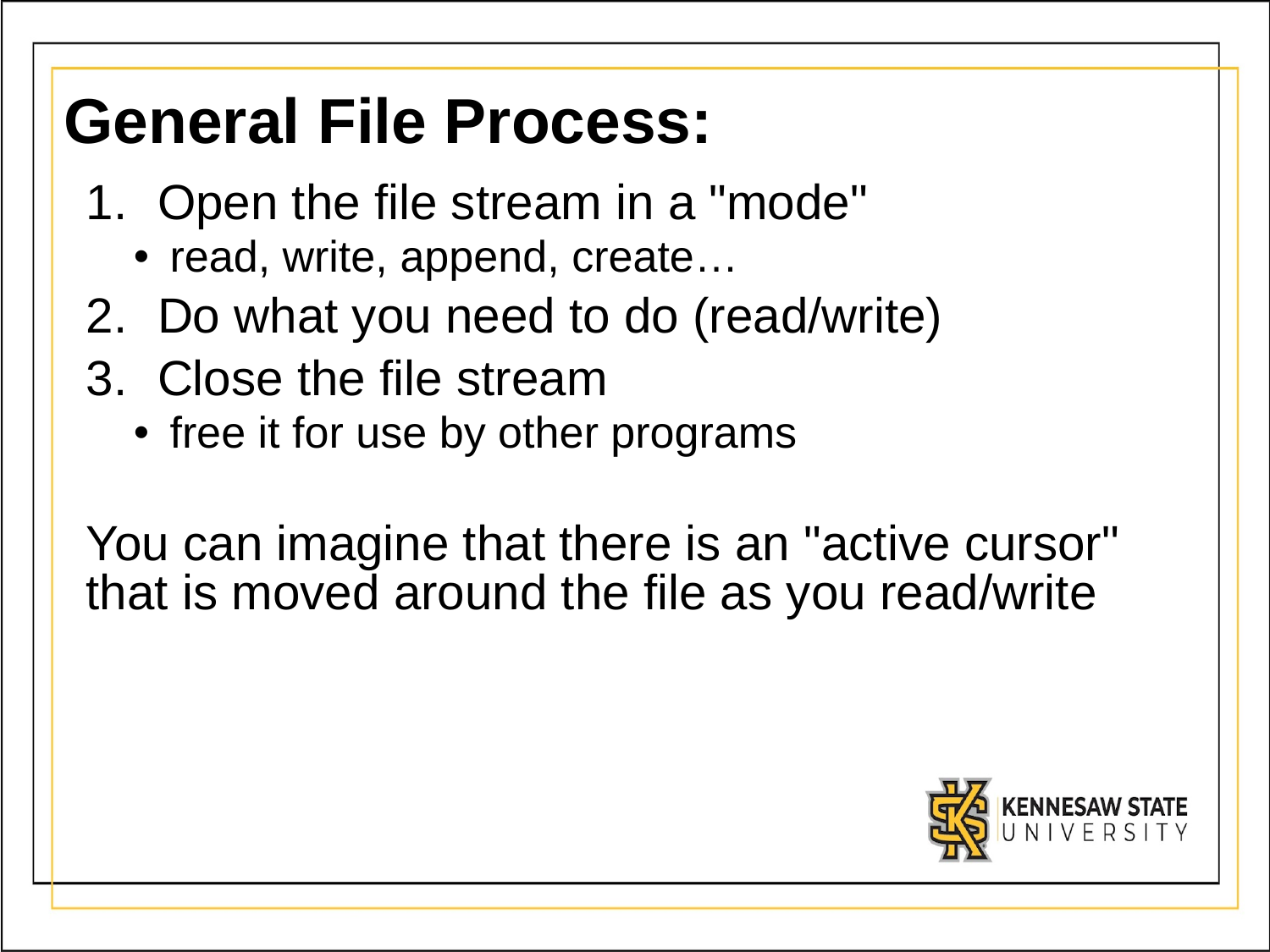

# General File Process:
Open the file stream in a "mode"
 read, write, append, create…
Do what you need to do (read/write)
Close the file stream
 free it for use by other programs

You can imagine that there is an "active cursor" that is moved around the file as you read/write